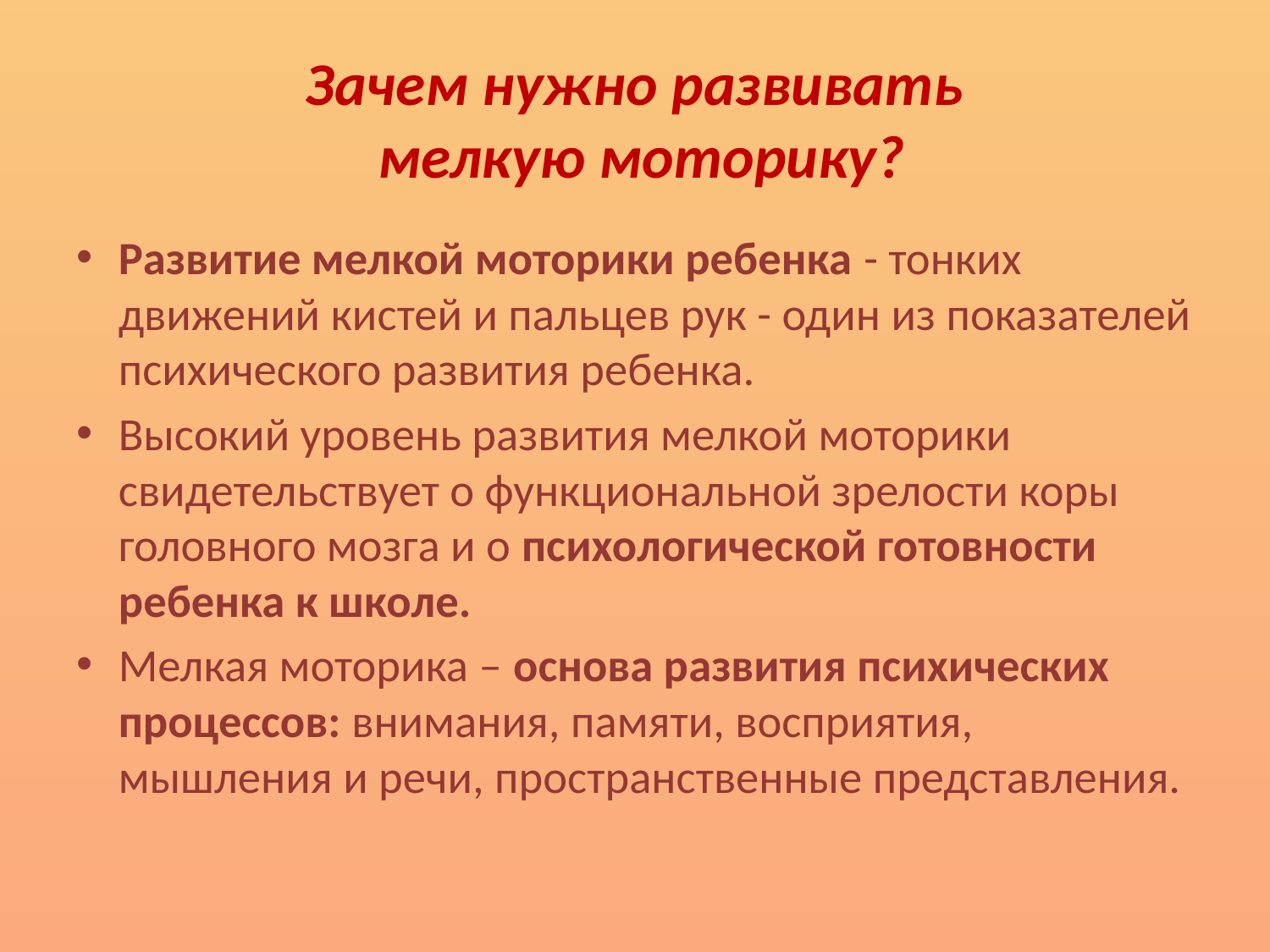

# Зачем нужно развивать мелкую моторику?
Развитие мелкой моторики ребенка - тонких движений кистей и пальцев рук - один из показателей психического развития ребенка.
Высокий уровень развития мелкой моторики свидетельствует о функциональной зрелости коры головного мозга и о психологической готовности ребенка к школе.
Мелкая моторика – основа развития психических процессов: внимания, памяти, восприятия, мышления и речи, пространственные представления.